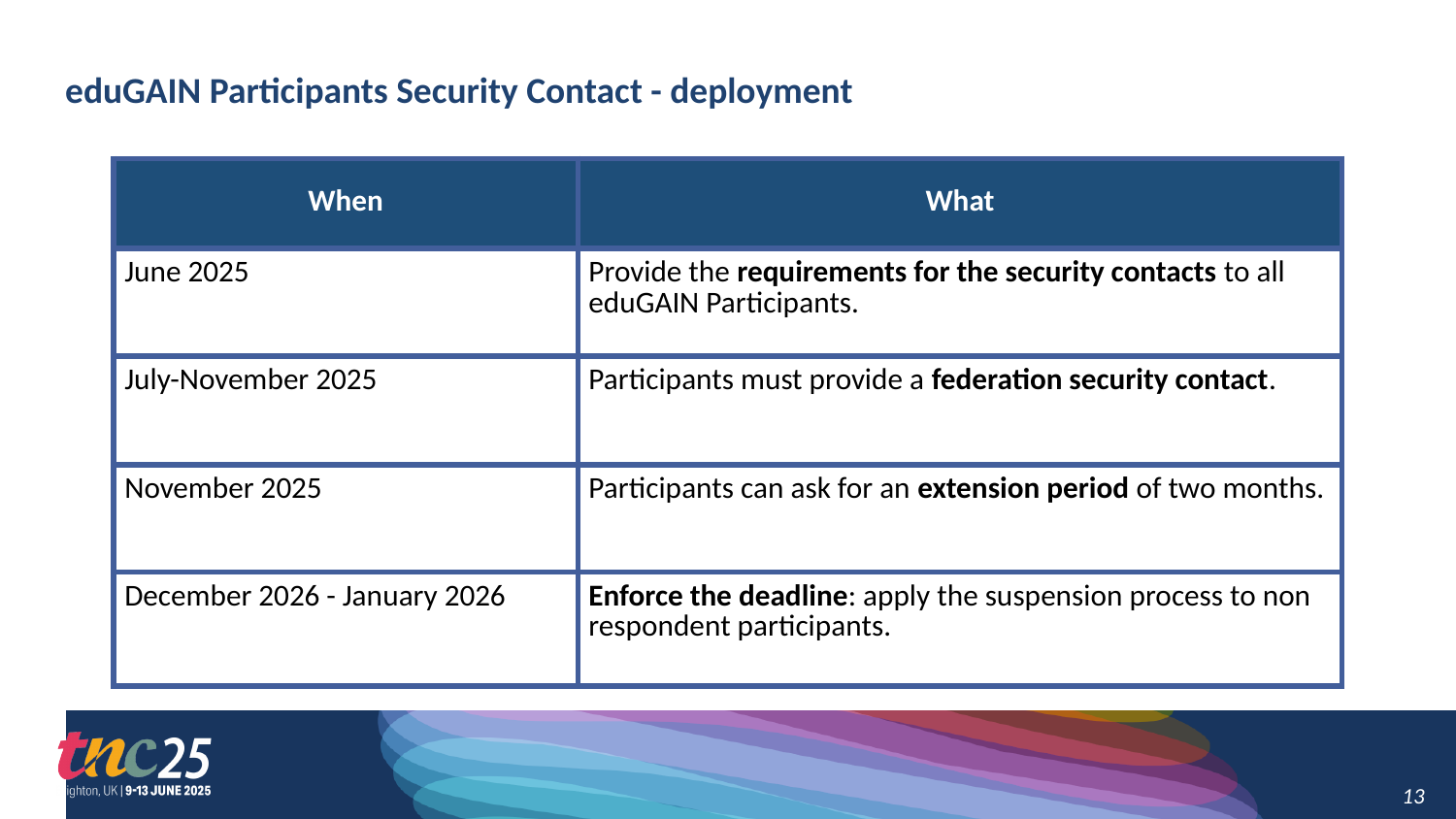

# eduGAIN Participants Security Contact - deployment
| When | What |
| --- | --- |
| June 2025 | Provide the requirements for the security contacts to all eduGAIN Participants. |
| July-November 2025 | Participants must provide a federation security contact. |
| November 2025 | Participants can ask for an extension period of two months. |
| December 2026 - January 2026 | Enforce the deadline: apply the suspension process to non respondent participants. |
13